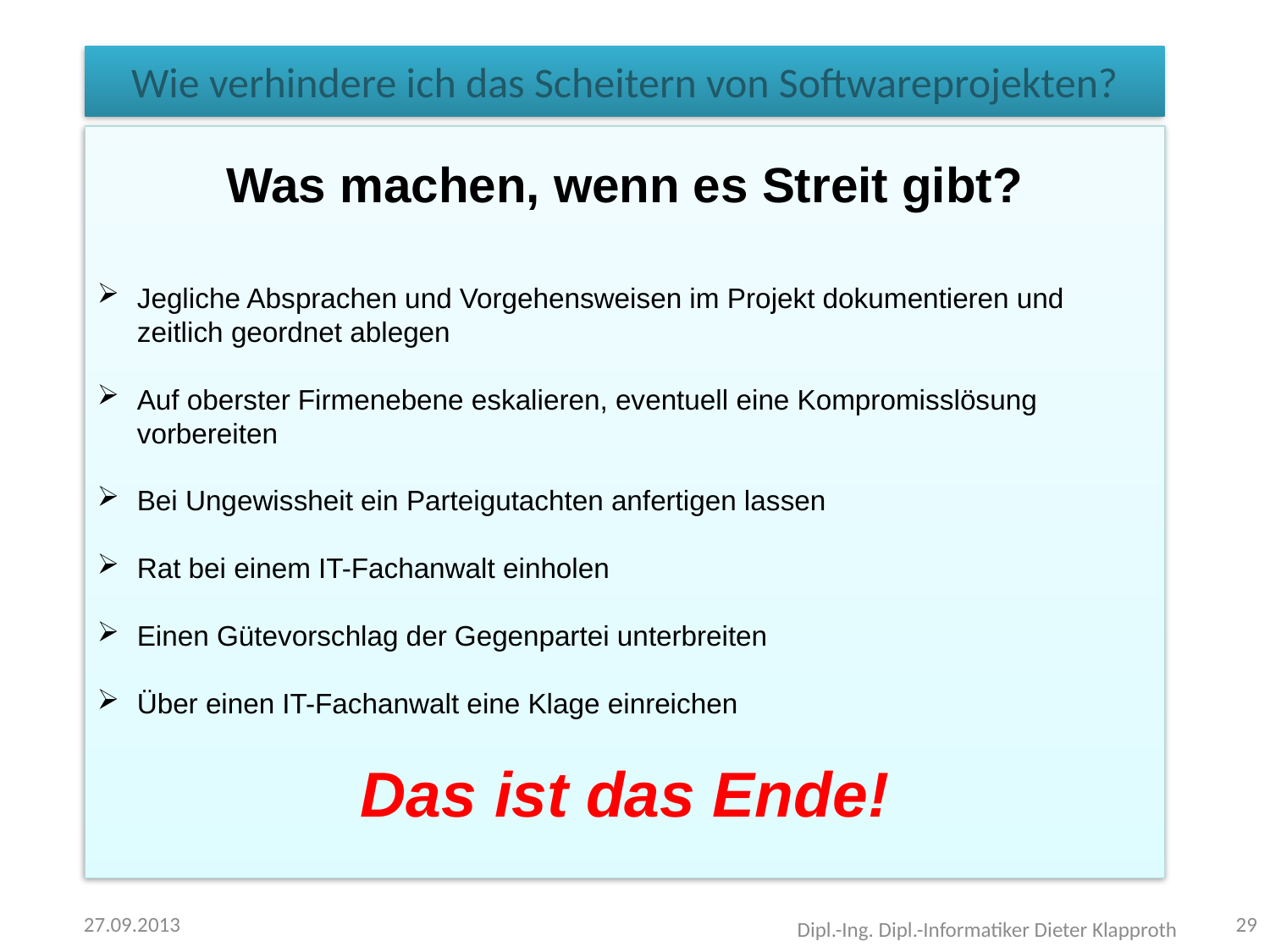

# Wie verhindere ich das Scheitern von Softwareprojekten?

Was machen, wenn es Streit gibt?

Jegliche Absprachen und Vorgehensweisen im Projekt dokumentieren und zeitlich geordnet ablegen

Auf oberster Firmenebene eskalieren, eventuell eine Kompromisslösung vorbereiten

Bei Ungewissheit ein Parteigutachten anfertigen lassen

Rat bei einem IT-Fachanwalt einholen

Einen Gütevorschlag der Gegenpartei unterbreiten

Über einen IT-Fachanwalt eine Klage einreichen

Das ist das Ende!

27.09.2013
29
Dipl.-Ing. Dipl.-Informatiker Dieter Klapproth